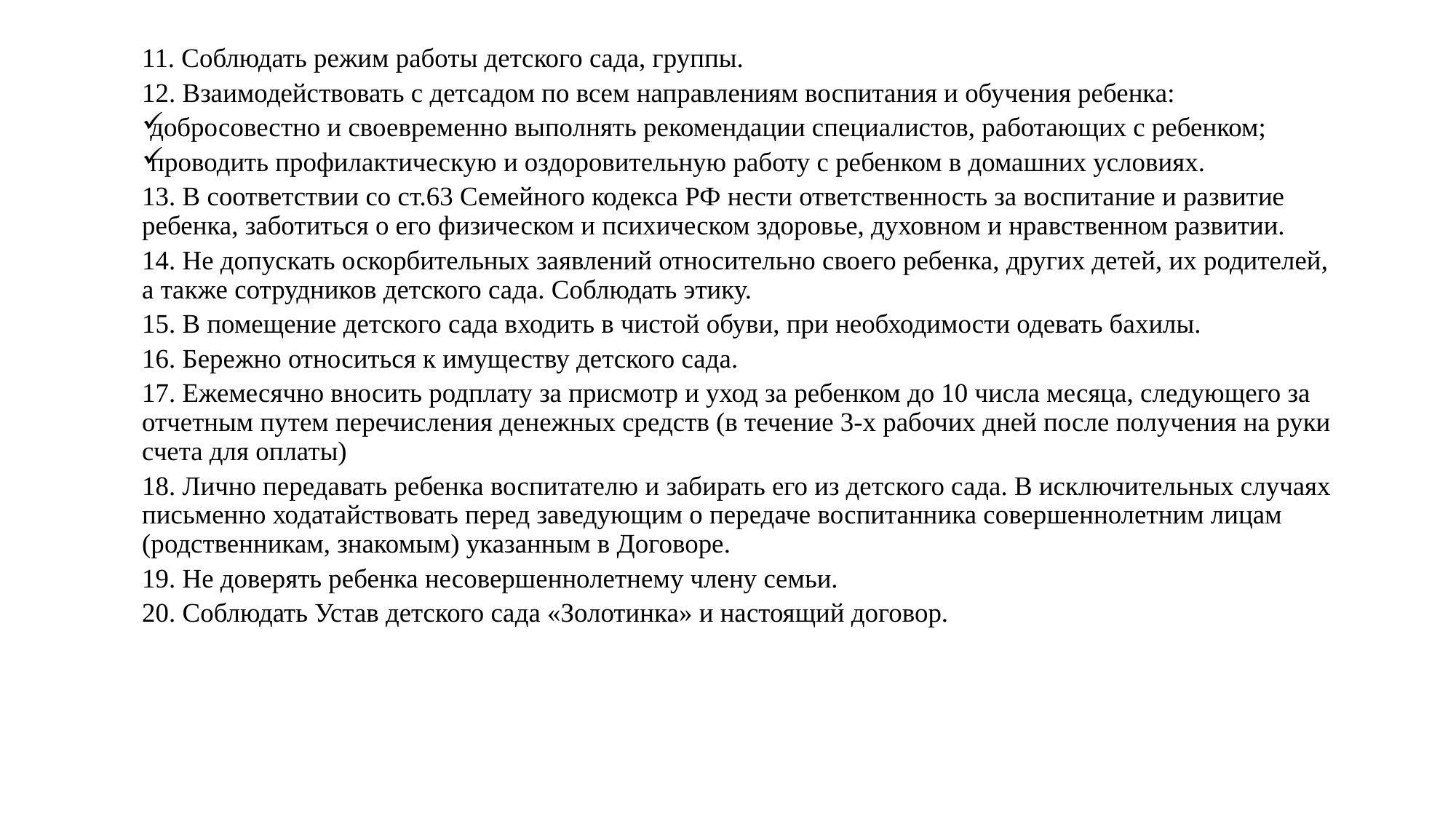

11. Соблюдать режим работы детского сада, группы.
12. Взаимодействовать с детсадом по всем направлениям воспитания и обучения ребенка:
добросовестно и своевременно выполнять рекомендации специалистов, работающих с ребенком;
проводить профилактическую и оздоровительную работу с ребенком в домашних условиях.
13. В соответствии со ст.63 Семейного кодекса РФ нести ответственность за воспитание и развитие ребенка, заботиться о его физическом и психическом здоровье, духовном и нравственном развитии.
14. Не допускать оскорбительных заявлений относительно своего ребенка, других детей, их родителей, а также сотрудников детского сада. Соблюдать этику.
15. В помещение детского сада входить в чистой обуви, при необходимости одевать бахилы.
16. Бережно относиться к имуществу детского сада.
17. Ежемесячно вносить родплату за присмотр и уход за ребенком до 10 числа месяца, следующего за отчетным путем перечисления денежных средств (в течение 3-х рабочих дней после получения на руки счета для оплаты)
18. Лично передавать ребенка воспитателю и забирать его из детского сада. В исключительных случаях письменно ходатайствовать перед заведующим о передаче воспитанника совершеннолетним лицам (родственникам, знакомым) указанным в Договоре.
19. Не доверять ребенка несовершеннолетнему члену семьи.
20. Соблюдать Устав детского сада «Золотинка» и настоящий договор.